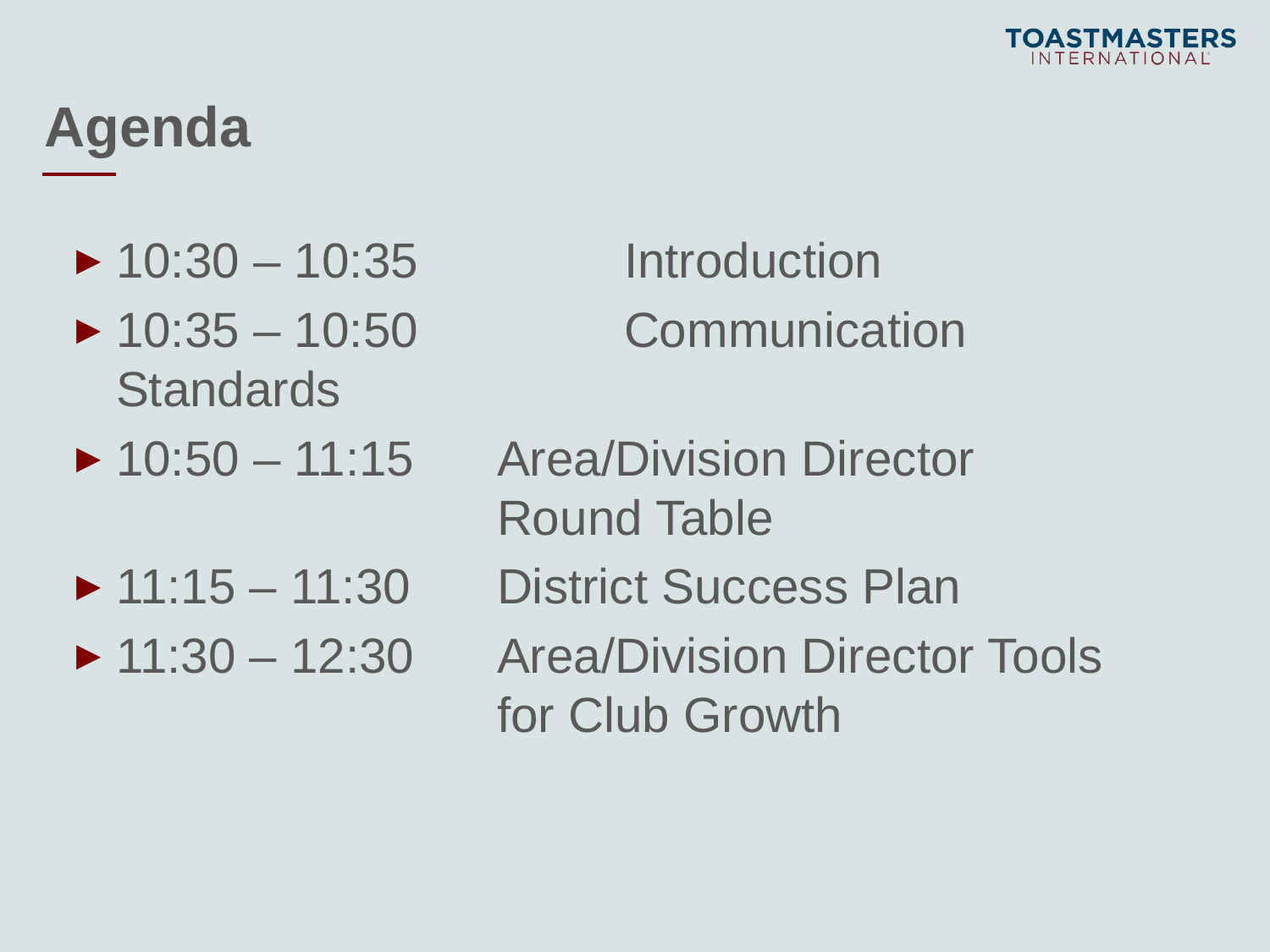

# Agenda
10:30 – 10:35		Introduction
10:35 – 10:50		Communication Standards
10:50 – 11:15     	Area/Division Director 					Round Table
11:15 – 11:30     	District Success Plan
11:30 – 12:30     	Area/Division Director Tools 				for Club Growth